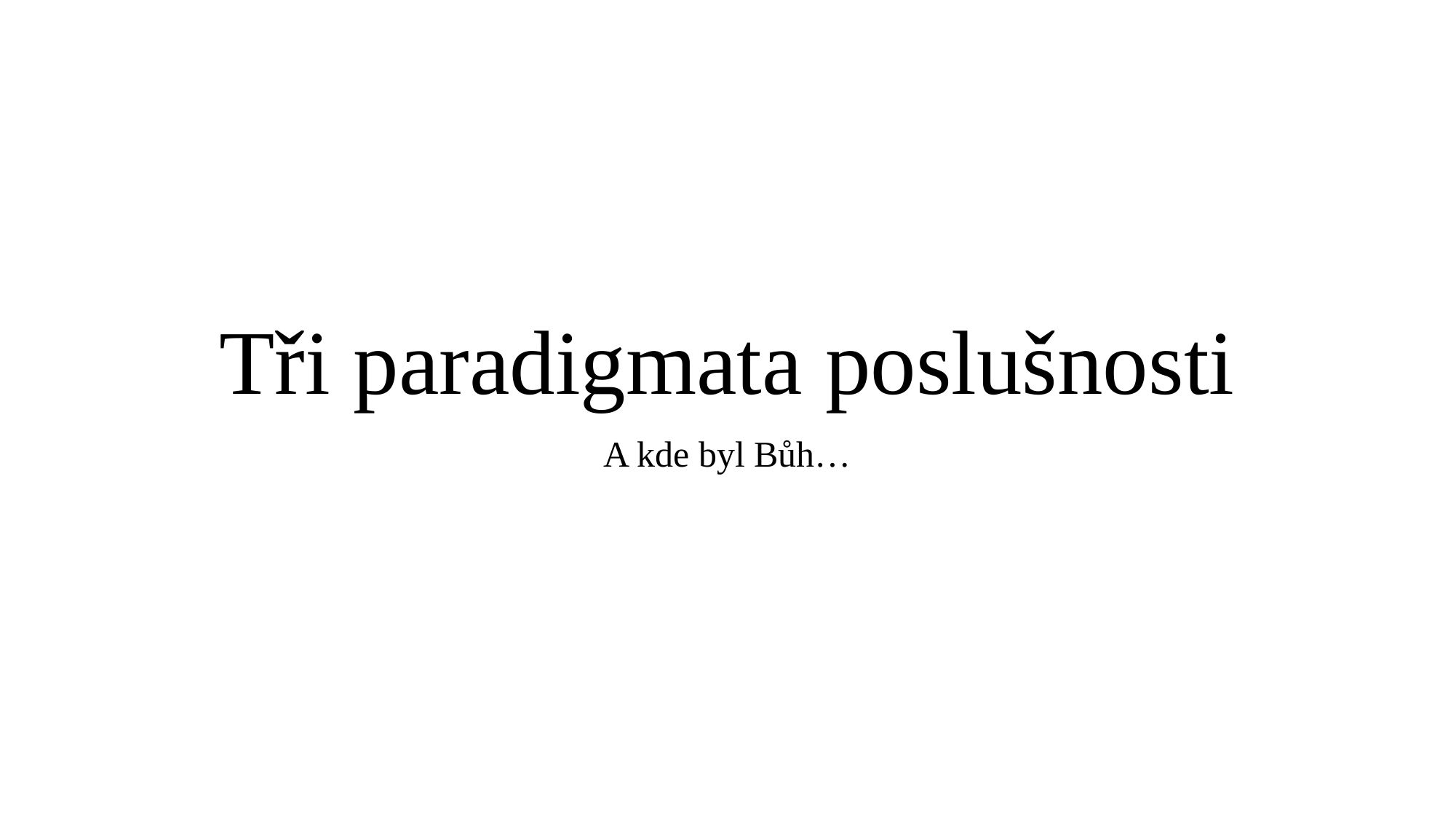

# Tři paradigmata poslušnosti
A kde byl Bůh…